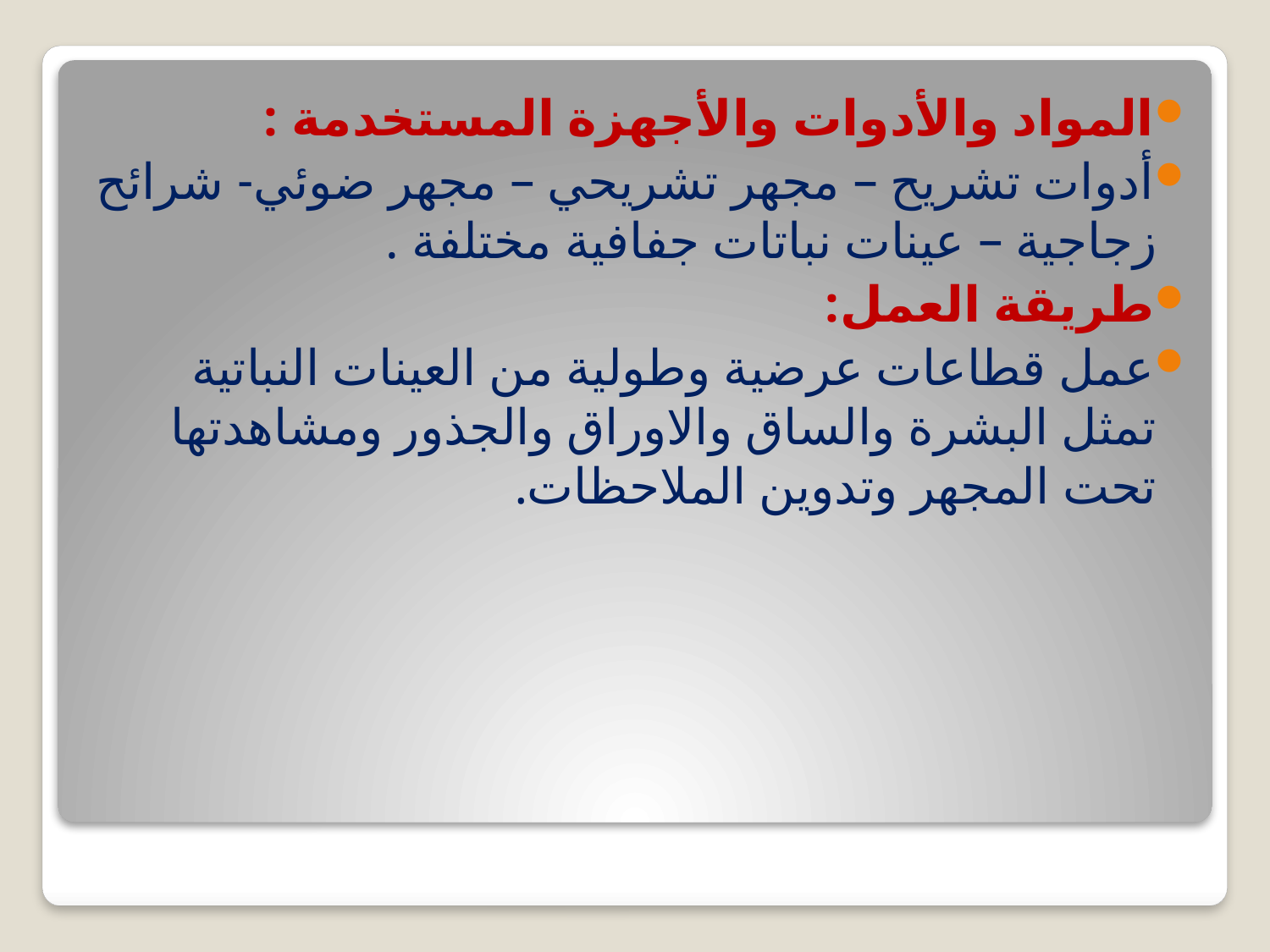

المواد والأدوات والأجهزة المستخدمة :
أدوات تشريح – مجهر تشريحي – مجهر ضوئي- شرائح زجاجية – عينات نباتات جفافية مختلفة .
طريقة العمل:
عمل قطاعات عرضية وطولية من العينات النباتية تمثل البشرة والساق والاوراق والجذور ومشاهدتها تحت المجهر وتدوين الملاحظات.

#